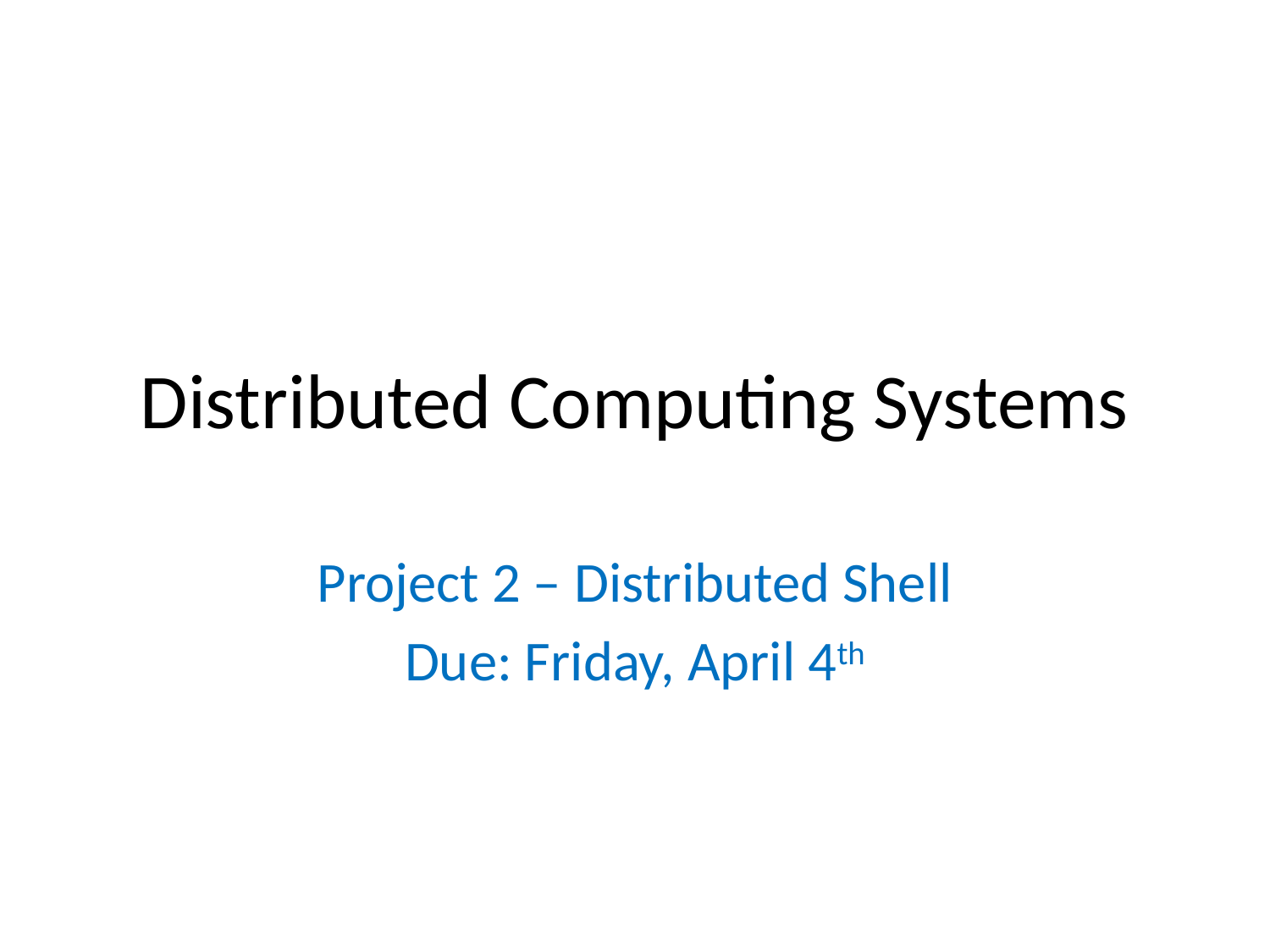

# Distributed Computing Systems
Project 2 – Distributed Shell
Due: Friday, April 4th